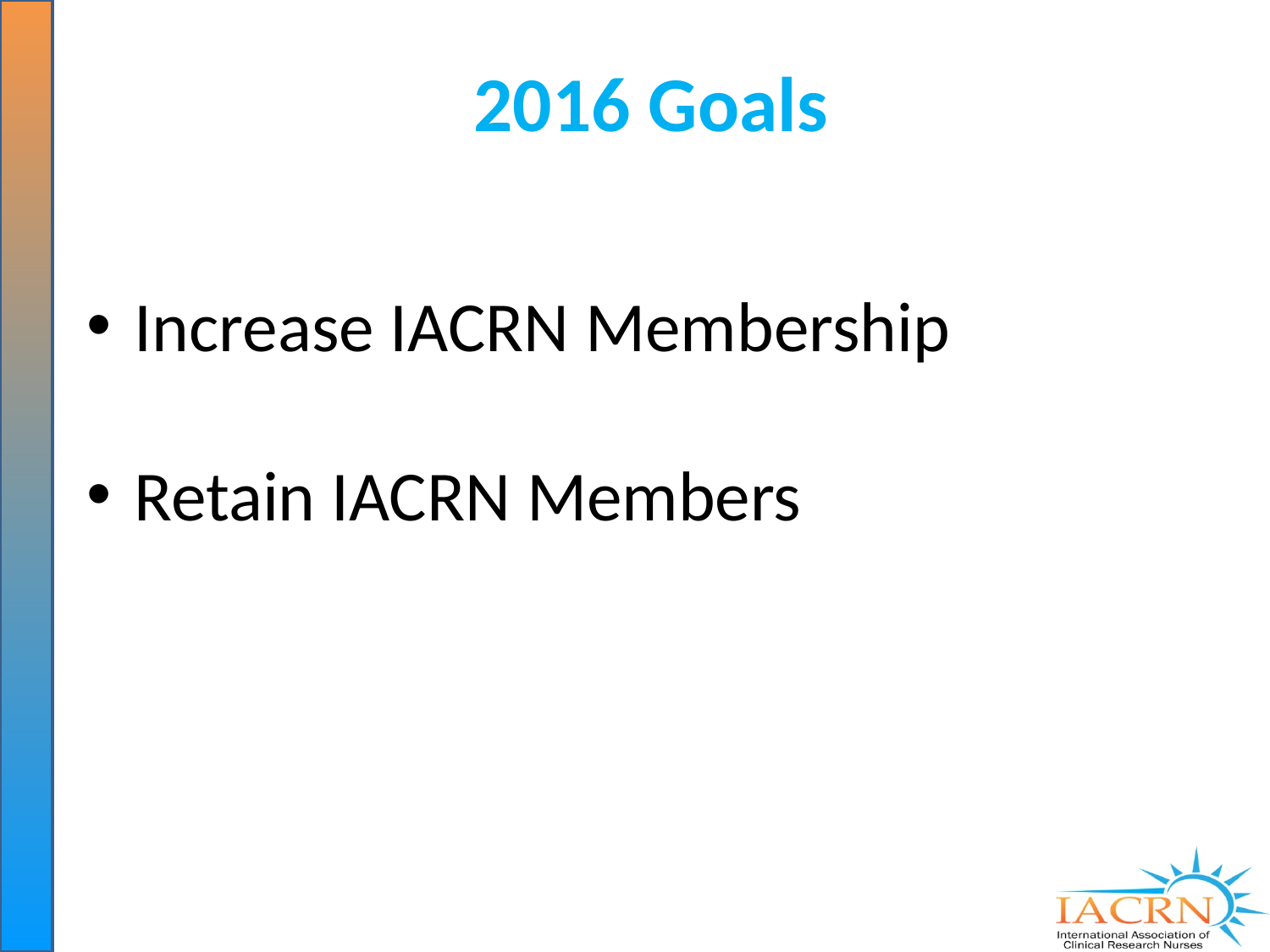

# 2016 Goals

Increase IACRN Membership

Retain IACRN Members